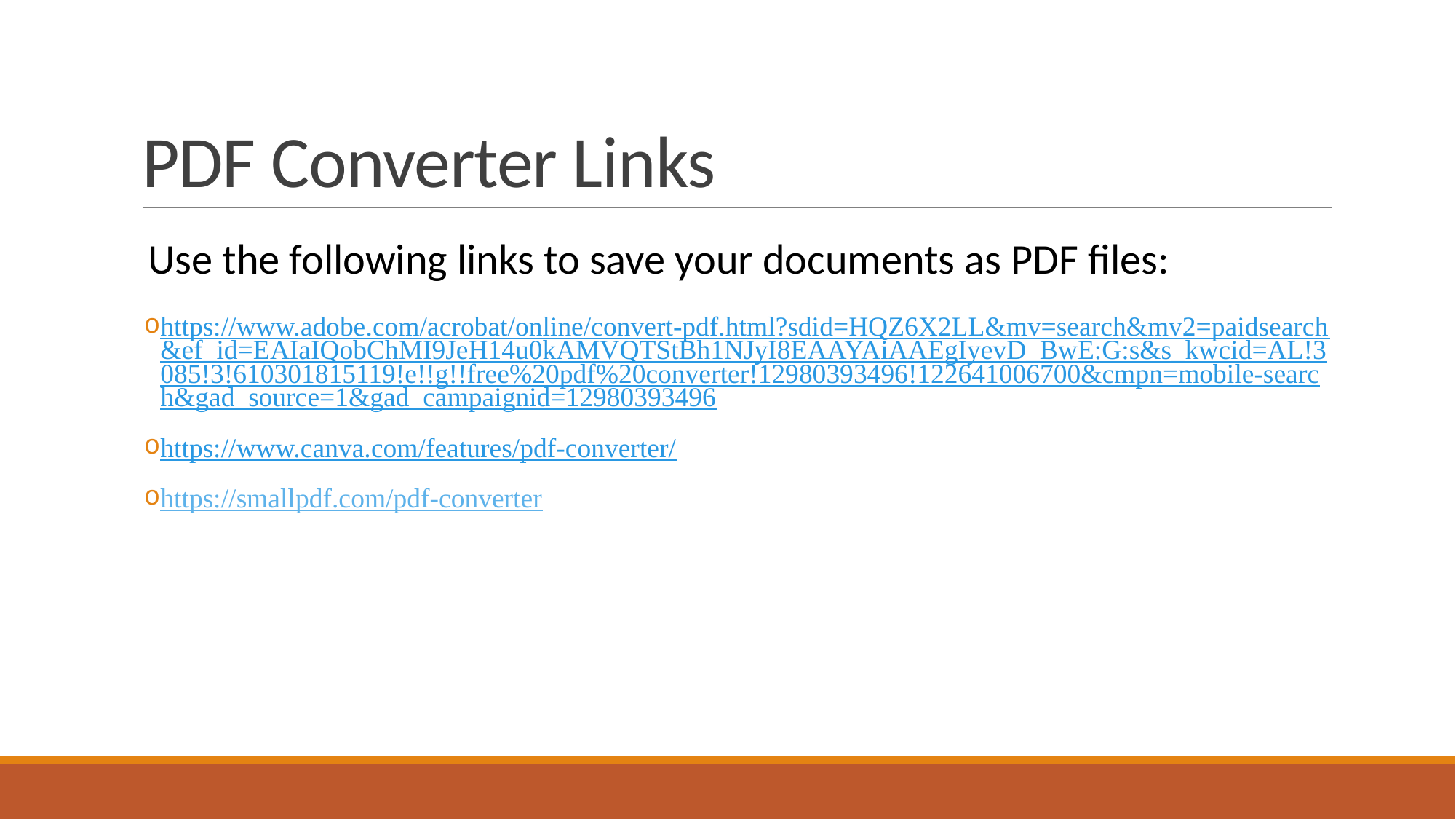

# PDF Converter Links
Use the following links to save your documents as PDF files:
https://www.adobe.com/acrobat/online/convert-pdf.html?sdid=HQZ6X2LL&mv=search&mv2=paidsearch&ef_id=EAIaIQobChMI9JeH14u0kAMVQTStBh1NJyI8EAAYAiAAEgIyevD_BwE:G:s&s_kwcid=AL!3085!3!610301815119!e!!g!!free%20pdf%20converter!12980393496!122641006700&cmpn=mobile-search&gad_source=1&gad_campaignid=12980393496
https://www.canva.com/features/pdf-converter/
https://smallpdf.com/pdf-converter